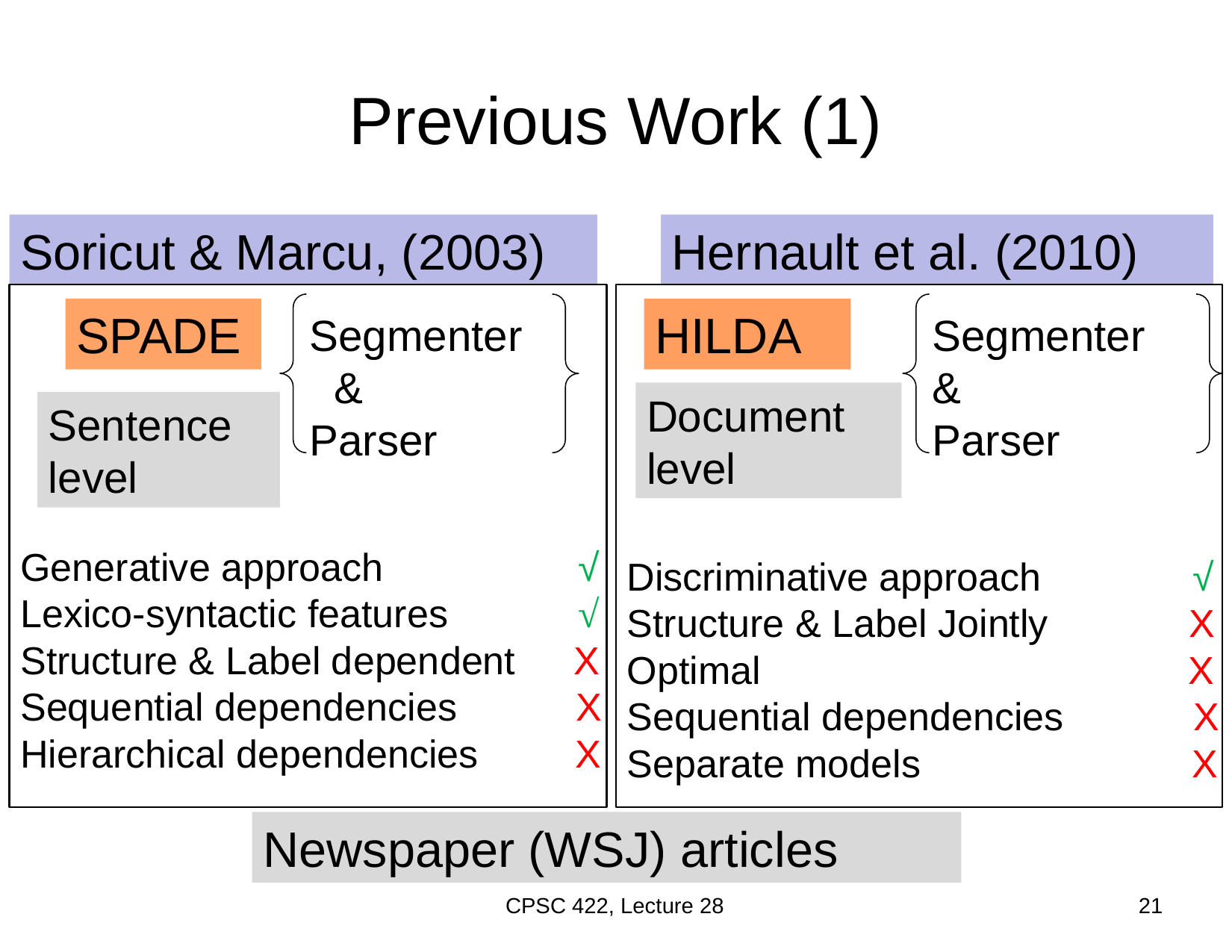

# Previous Work (1)
Hernault et al. (2010)

HILDA
Segmenter
&
Parser
Document
level
Discriminative approach              √
Structure & Label Jointly             Х
Optimal                                            Х
Sequential dependencies            Х
Separate models                         Х
Soricut & Marcu, (2003)

SPADE
Segmenter
  &
Parser
Sentence
level
Generative approach                  √
Lexico-syntactic features            √
Structure & Label dependent      Х
Sequential dependencies           Х
Hierarchical dependencies          Х
Newspaper (WSJ) articles
CPSC 422, Lecture 28
21